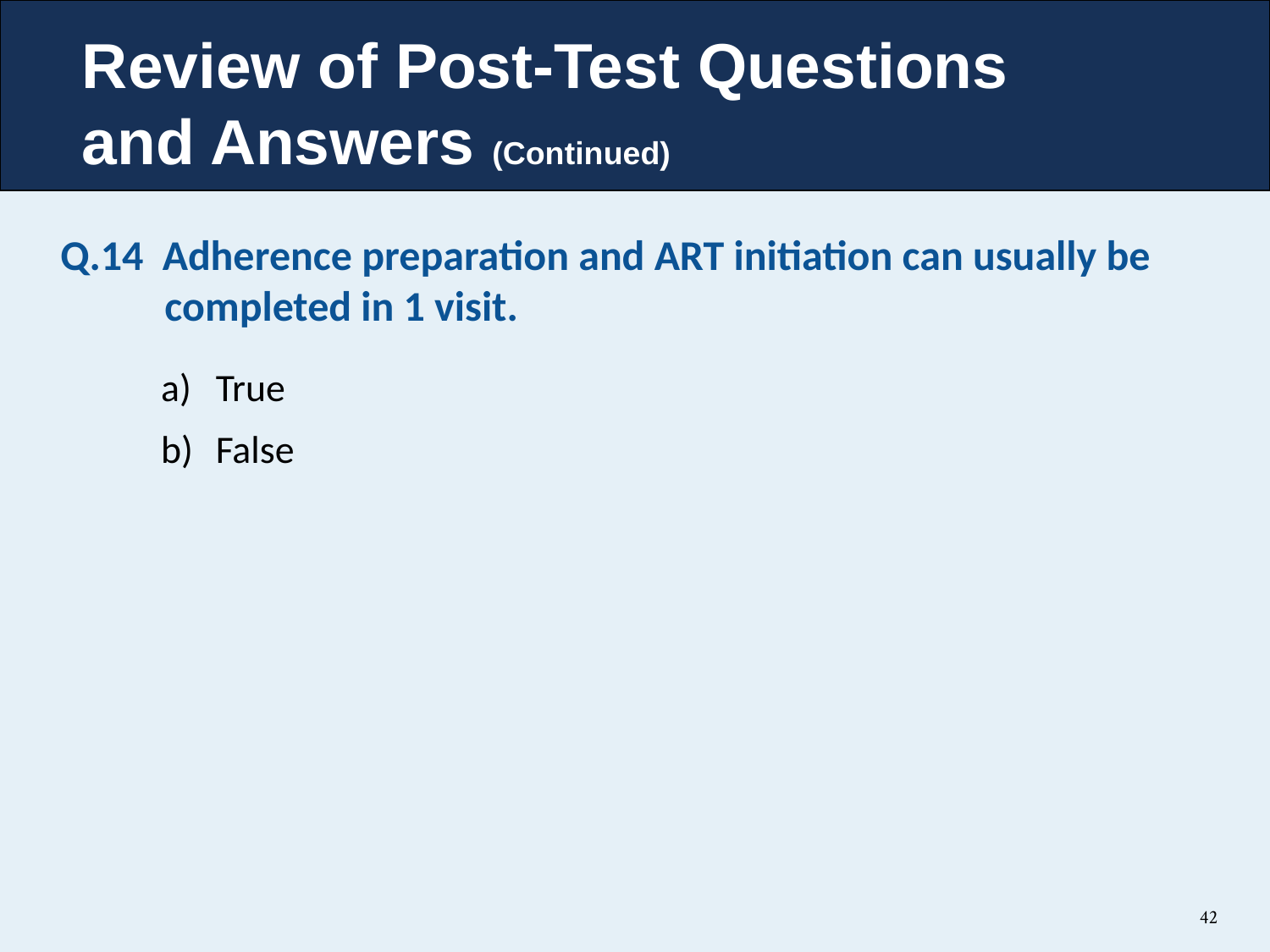

# Review of Post-Test Questions     and Answers (Continued)
Q.14  Adherence preparation and ART initiation can usually be completed in 1 visit.

True
False

42